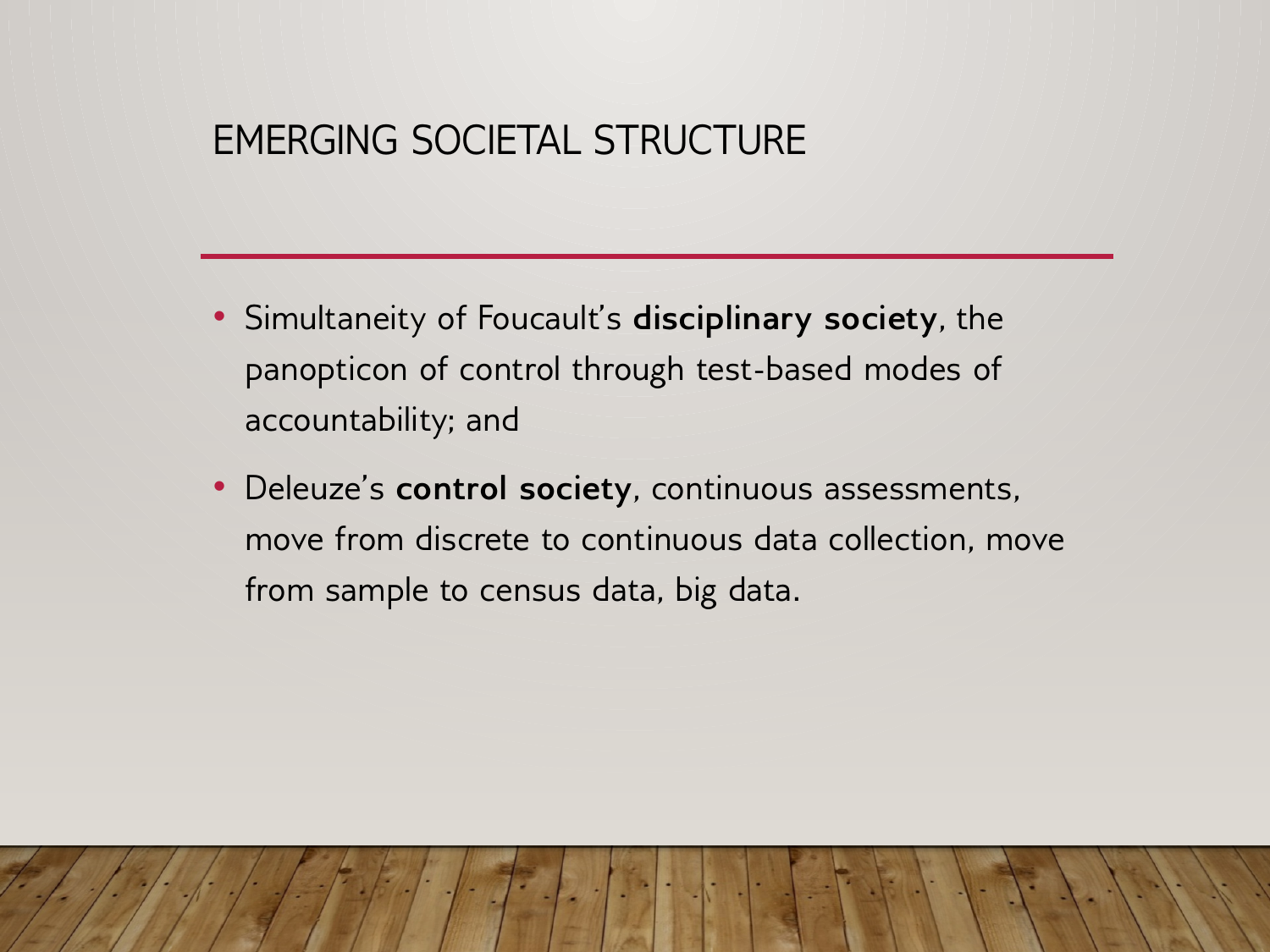

# Emerging societal structure
Simultaneity of Foucault’s disciplinary society, the panopticon of control through test-based modes of accountability; and
Deleuze’s control society, continuous assessments, move from discrete to continuous data collection, move from sample to census data, big data.